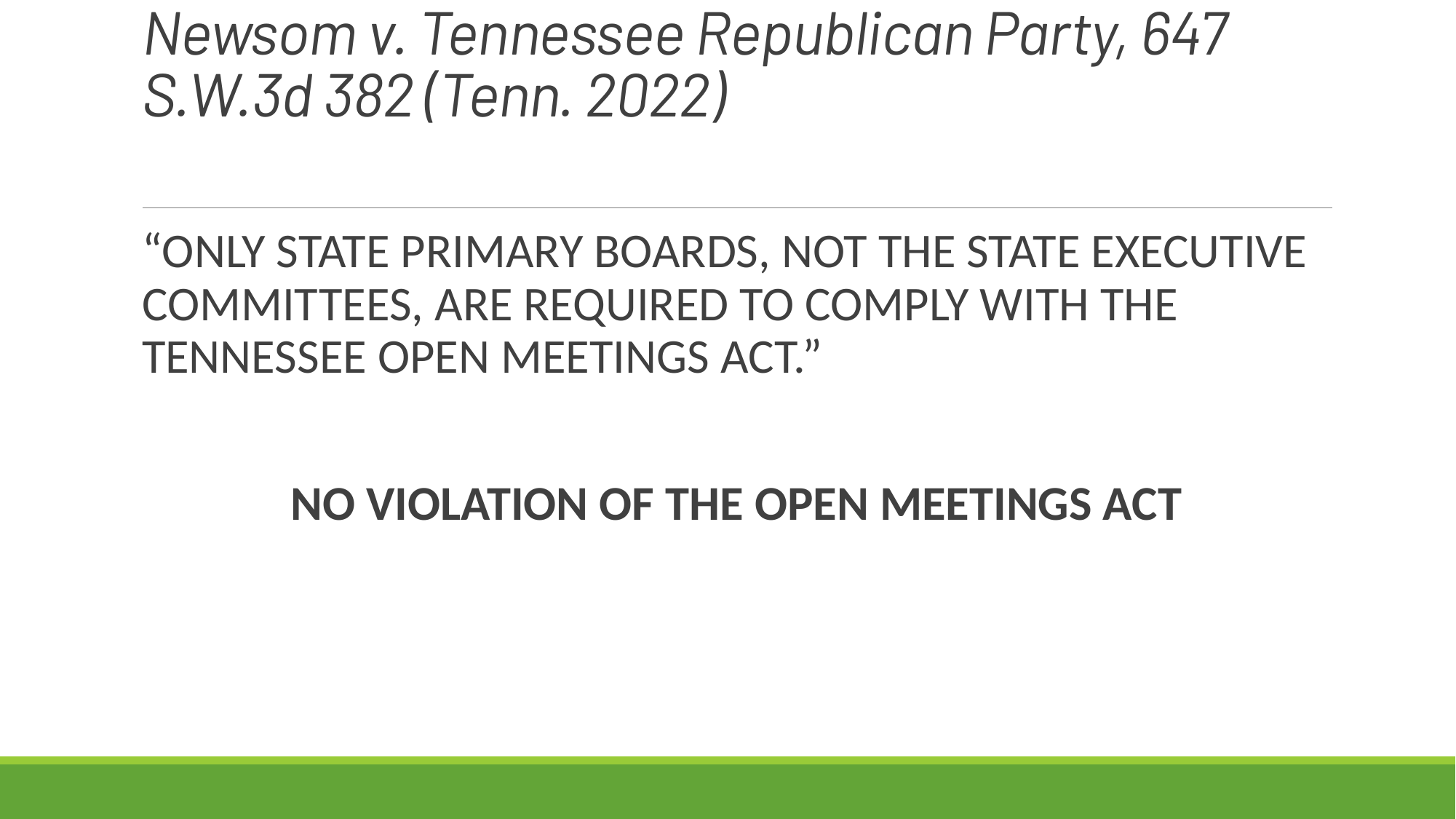

# Newsom v. Tennessee Republican Party, 647 S.W.3d 382 (Tenn. 2022)
“ONLY STATE PRIMARY BOARDS, NOT THE STATE EXECUTIVE COMMITTEES, ARE REQUIRED TO COMPLY WITH THE TENNESSEE OPEN MEETINGS ACT.”

NO VIOLATION OF THE OPEN MEETINGS ACT